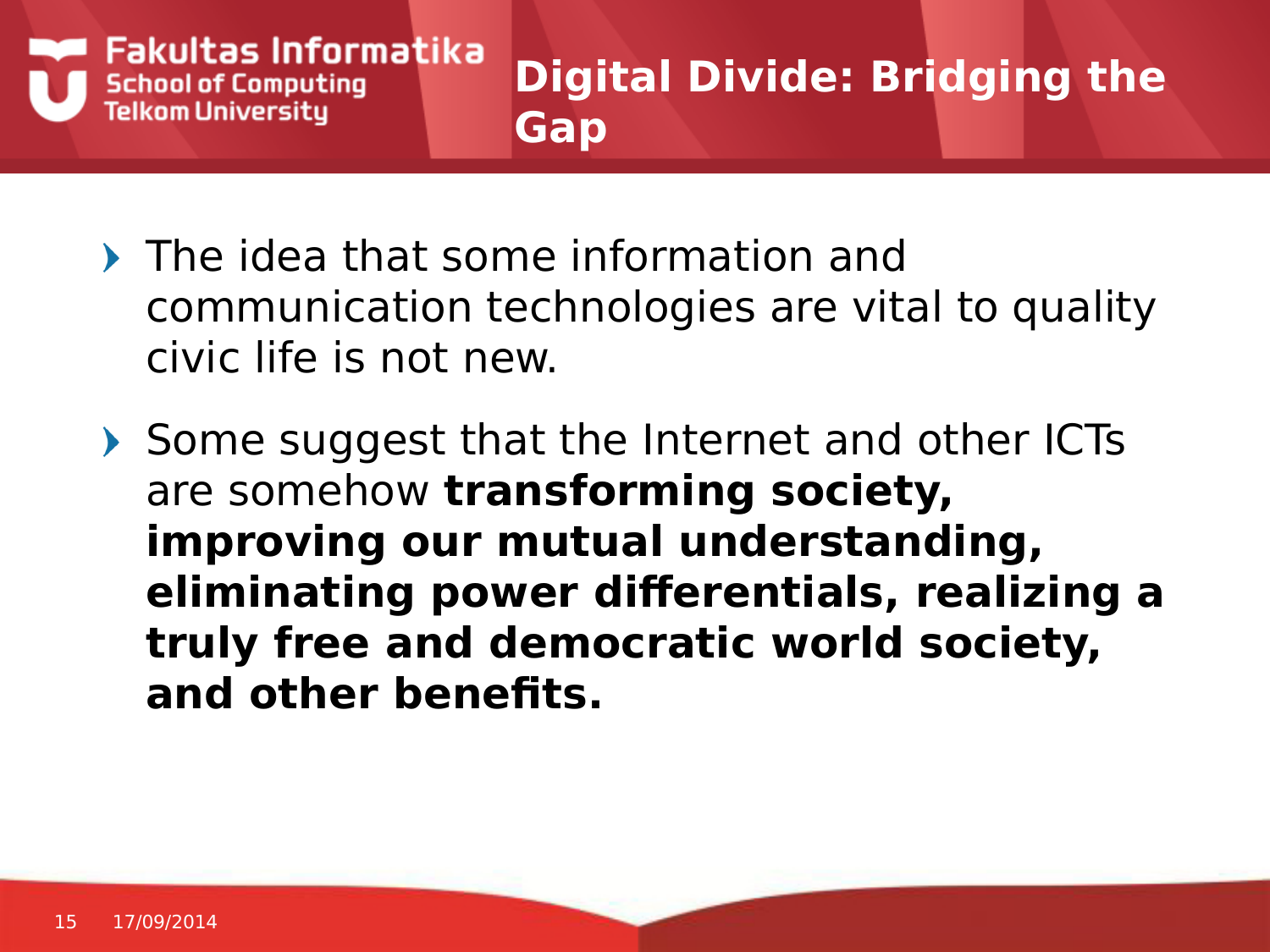

# Digital Divide: Bridging the Gap
The idea that some information and communication technologies are vital to quality civic life is not new.
Some suggest that the Internet and other ICTs are somehow transforming society, improving our mutual understanding, eliminating power differentials, realizing a truly free and democratic world society, and other benefits.
15
17/09/2014